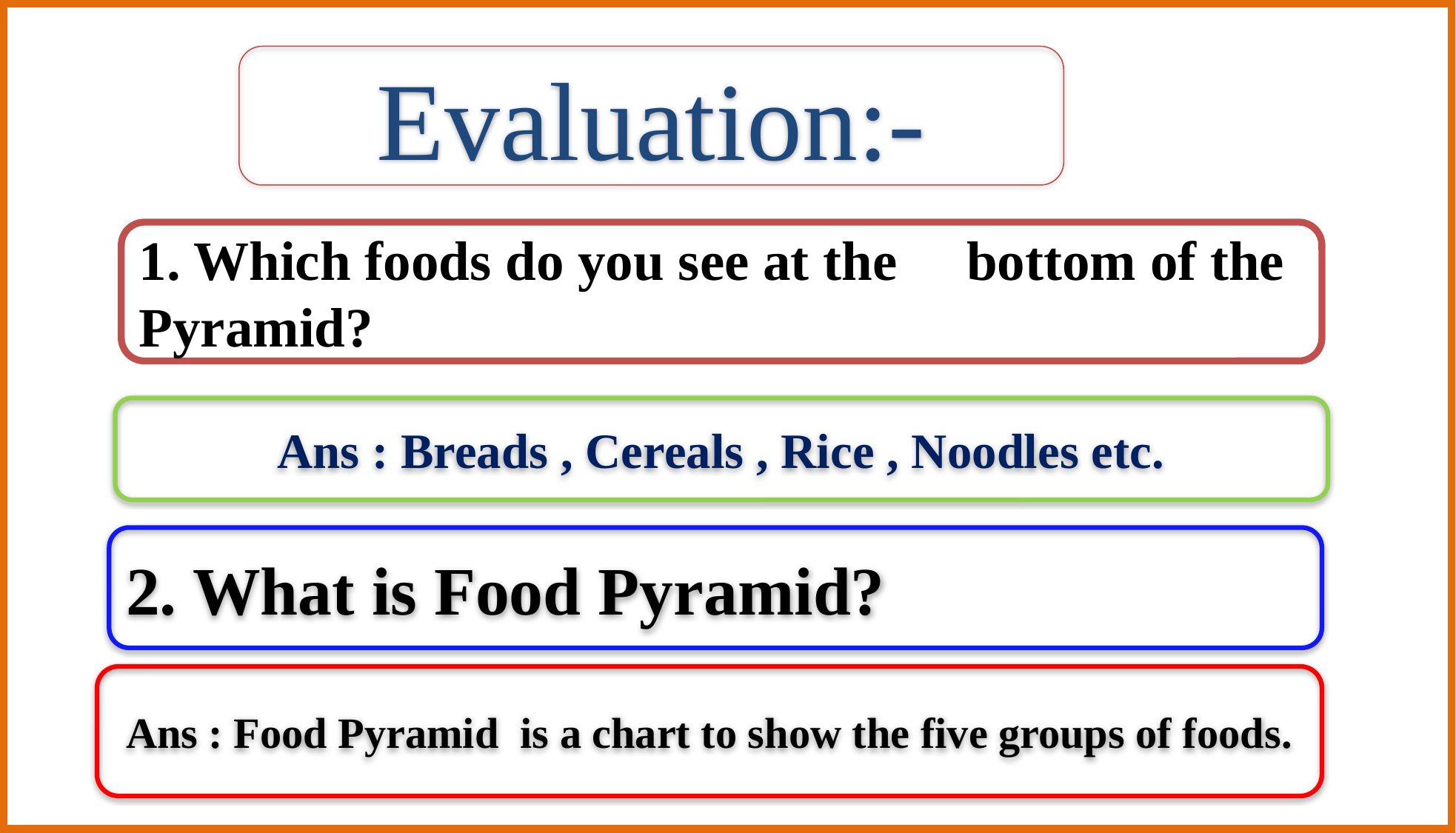

Evaluation:-
1. Which foods do you see at the     bottom of the  Pyramid?
Ans : Breads , Cereals , Rice , Noodles etc.
2. What is Food Pyramid?
Ans : Food Pyramid  is a chart to show the five groups of foods.